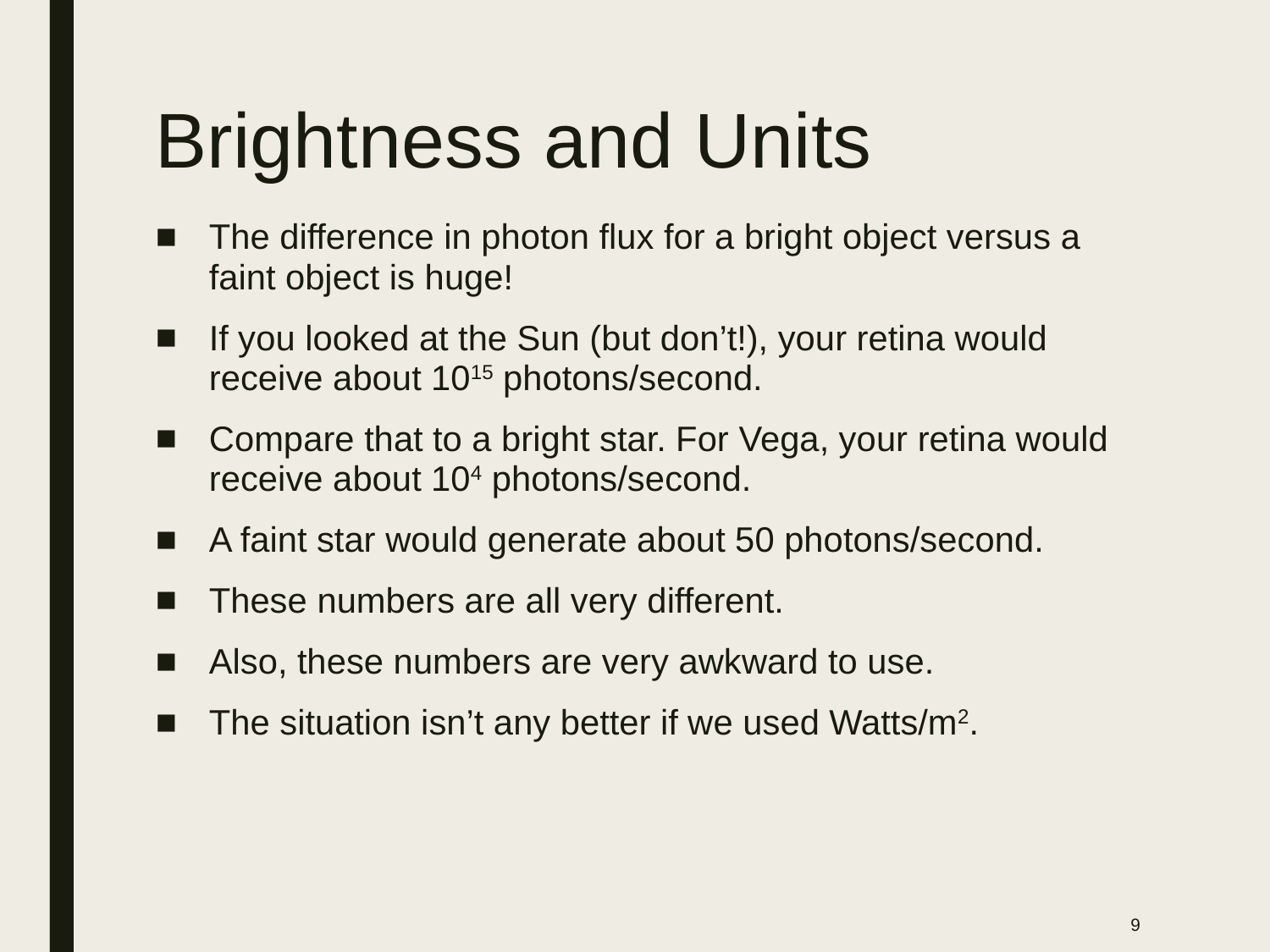

# Brightness and Units
The difference in photon flux for a bright object versus a faint object is huge!
If you looked at the Sun (but don’t!), your retina would receive about 1015 photons/second.
Compare that to a bright star. For Vega, your retina would receive about 104 photons/second.
A faint star would generate about 50 photons/second.
These numbers are all very different.
Also, these numbers are very awkward to use.
The situation isn’t any better if we used Watts/m2.
9